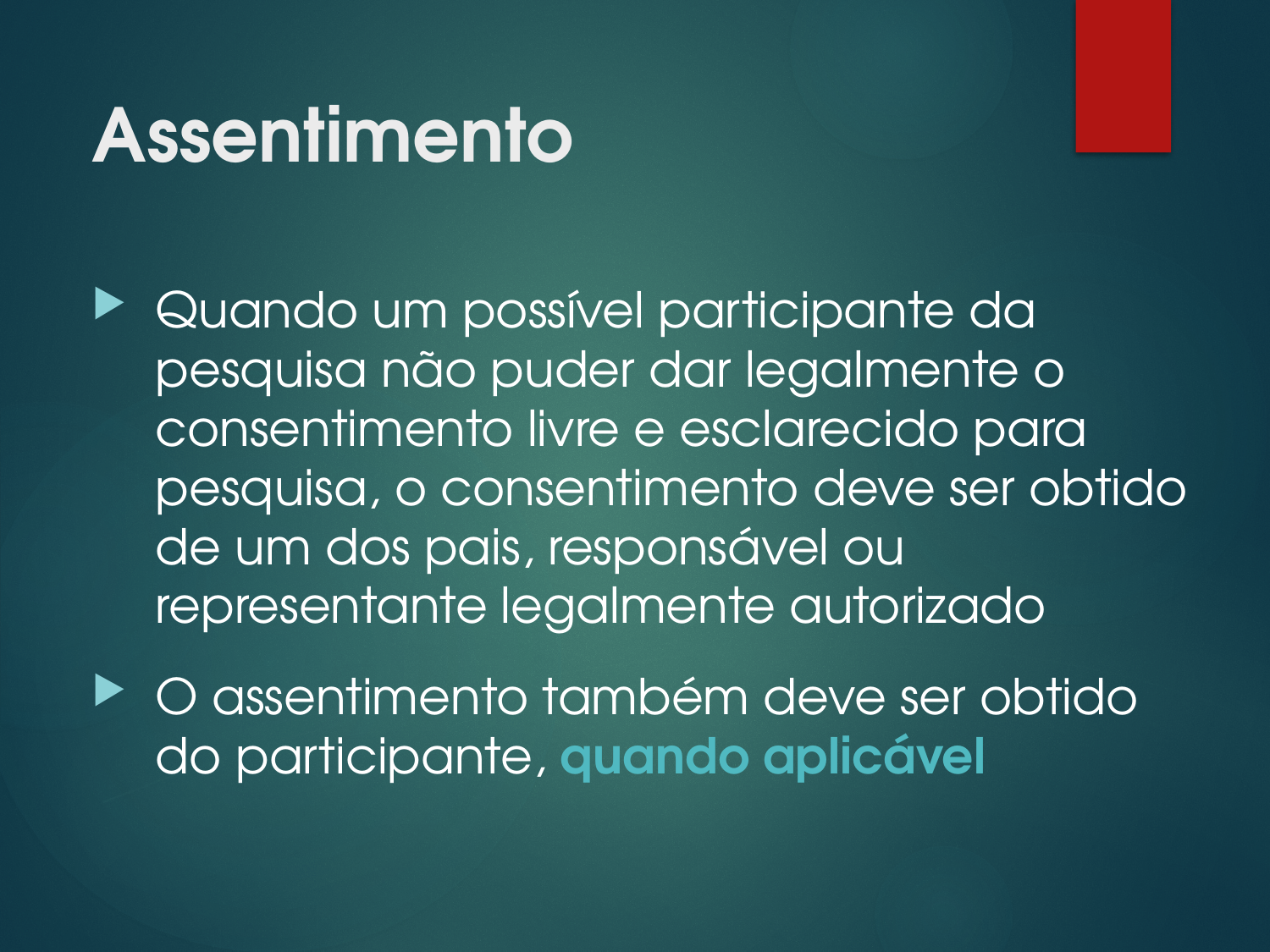

# Assentimento
Quando um possível participante da pesquisa não puder dar legalmente o consentimento livre e esclarecido para pesquisa, o consentimento deve ser obtido de um dos pais, responsável ou representante legalmente autorizado
O assentimento também deve ser obtido do participante, quando aplicável